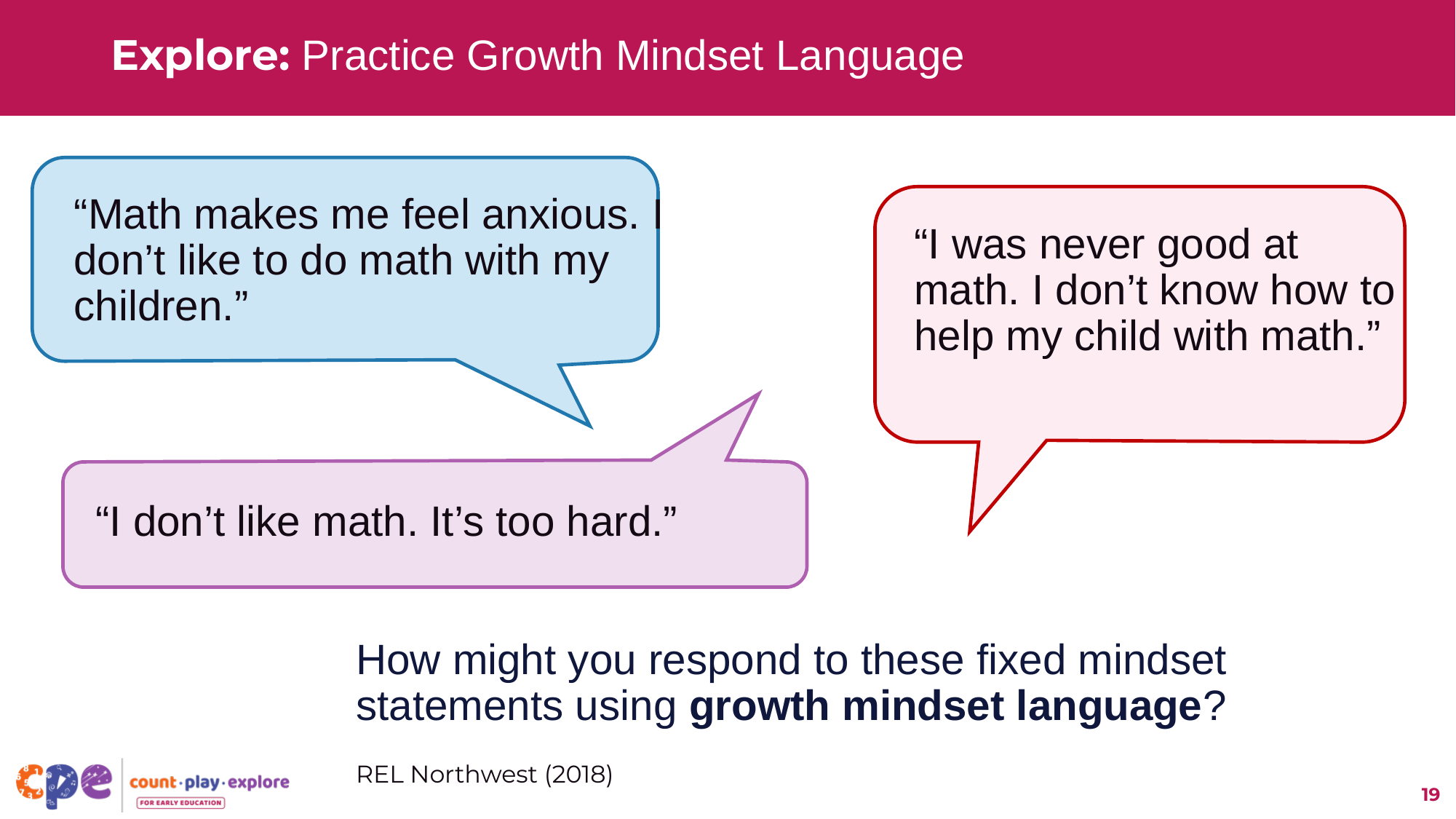

# Explore: Practice Growth Mindset Language

“Math makes me feel anxious. I don’t like to do math with my children.”

“I was never good at math. I don’t know how to help my child with math.”

“I don’t like math. It’s too hard.”

How might you respond to these fixed mindset statements using growth mindset language?

REL Northwest (2018)
19